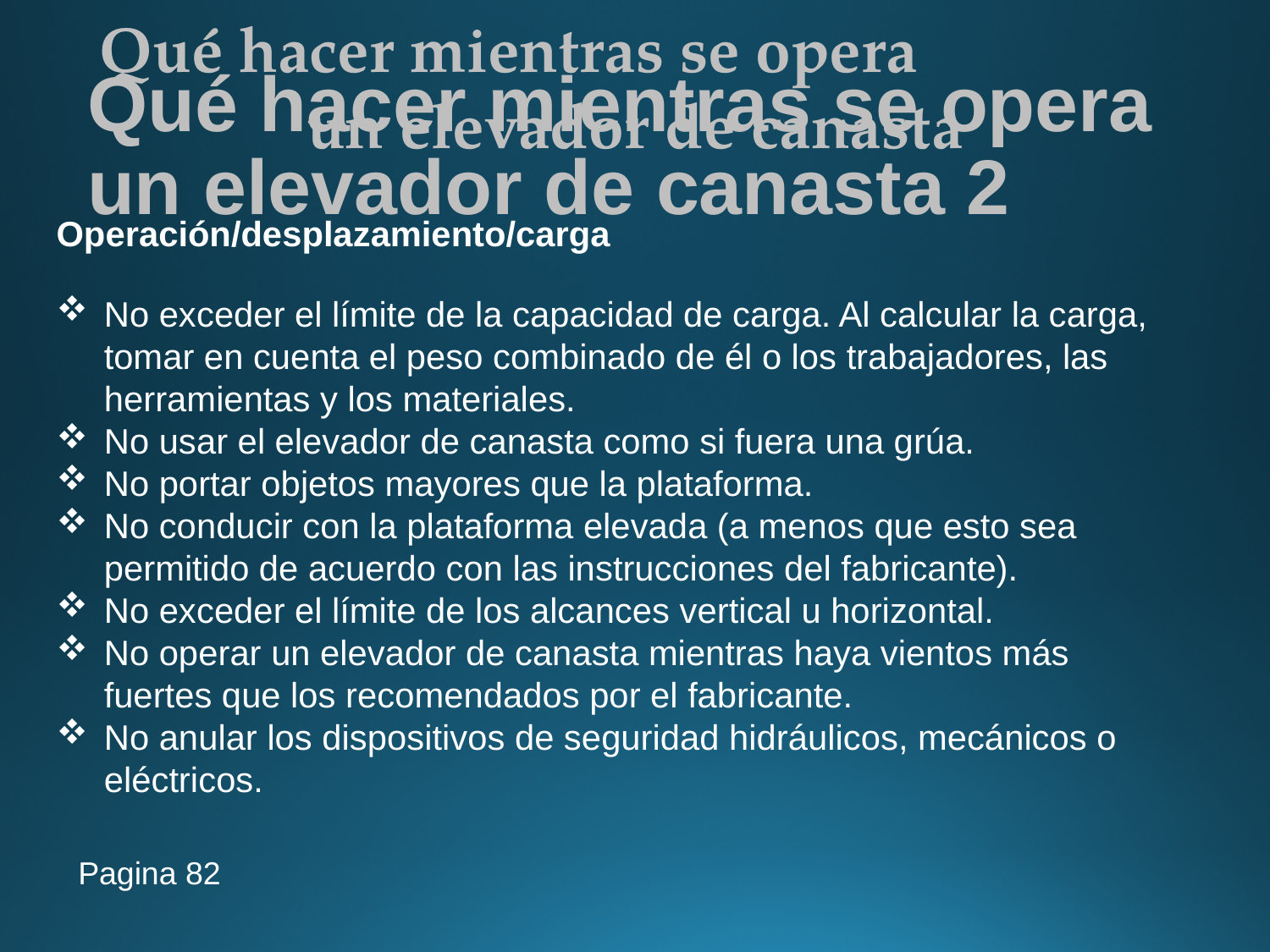

Qué hacer mientras se opera
un elevador de canasta
# Qué hacer mientras se opera
un elevador de canasta 2
Operación/desplazamiento/carga

No exceder el límite de la capacidad de carga. Al calcular la carga, tomar en cuenta el peso combinado de él o los trabajadores, las herramientas y los materiales.
No usar el elevador de canasta como si fuera una grúa.
No portar objetos mayores que la plataforma.
No conducir con la plataforma elevada (a menos que esto sea permitido de acuerdo con las instrucciones del fabricante).
No exceder el límite de los alcances vertical u horizontal.
No operar un elevador de canasta mientras haya vientos más fuertes que los recomendados por el fabricante.
No anular los dispositivos de seguridad hidráulicos, mecánicos o eléctricos.
Pagina 82